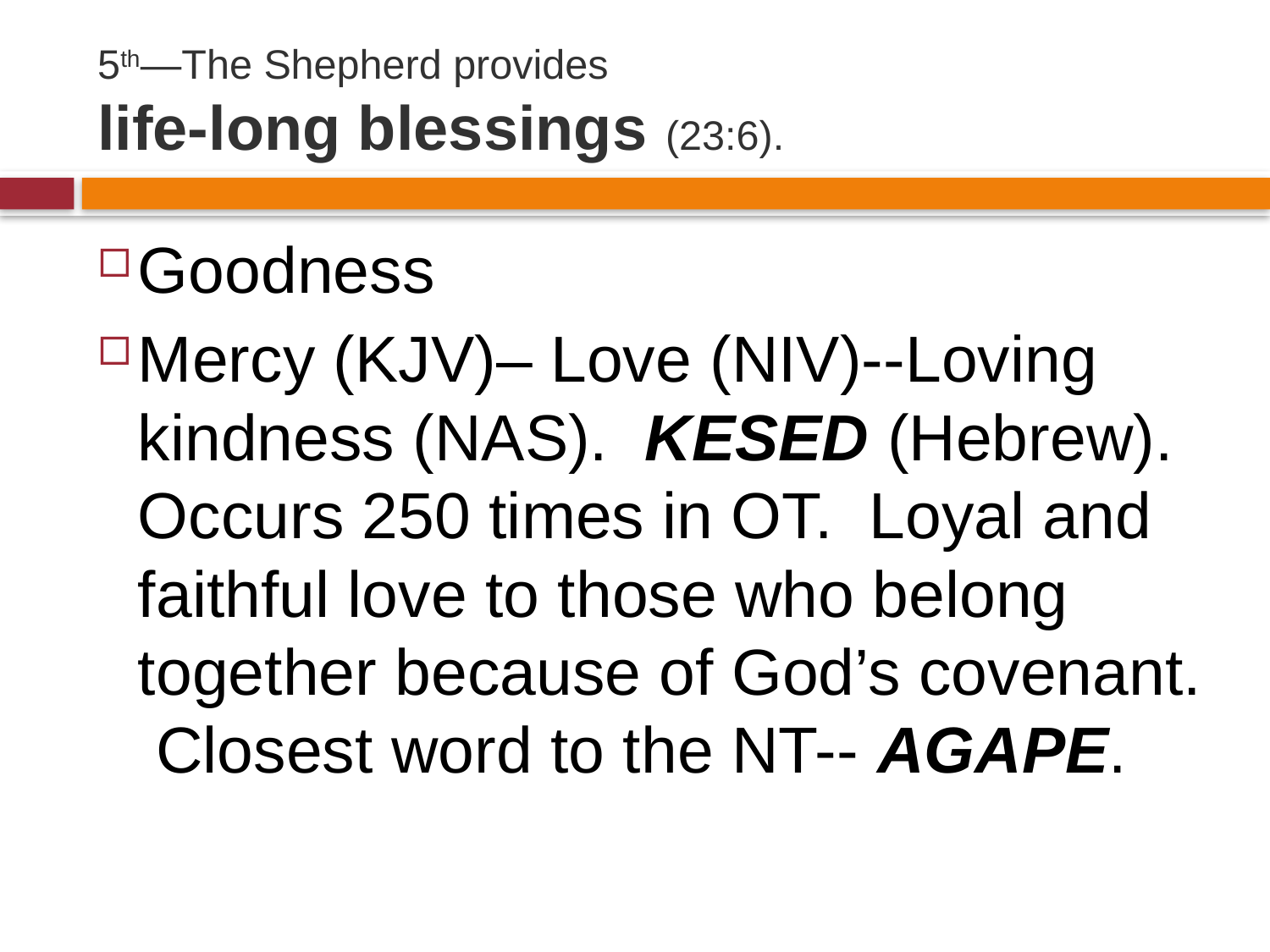

# 5th—The Shepherd provides life-long blessings (23:6).
Goodness
Mercy (KJV)– Love (NIV)--Loving kindness (NAS).  KESED (Hebrew). Occurs 250 times in OT.  Loyal and faithful love to those who belong together because of God’s covenant.  Closest word to the NT-- AGAPE.